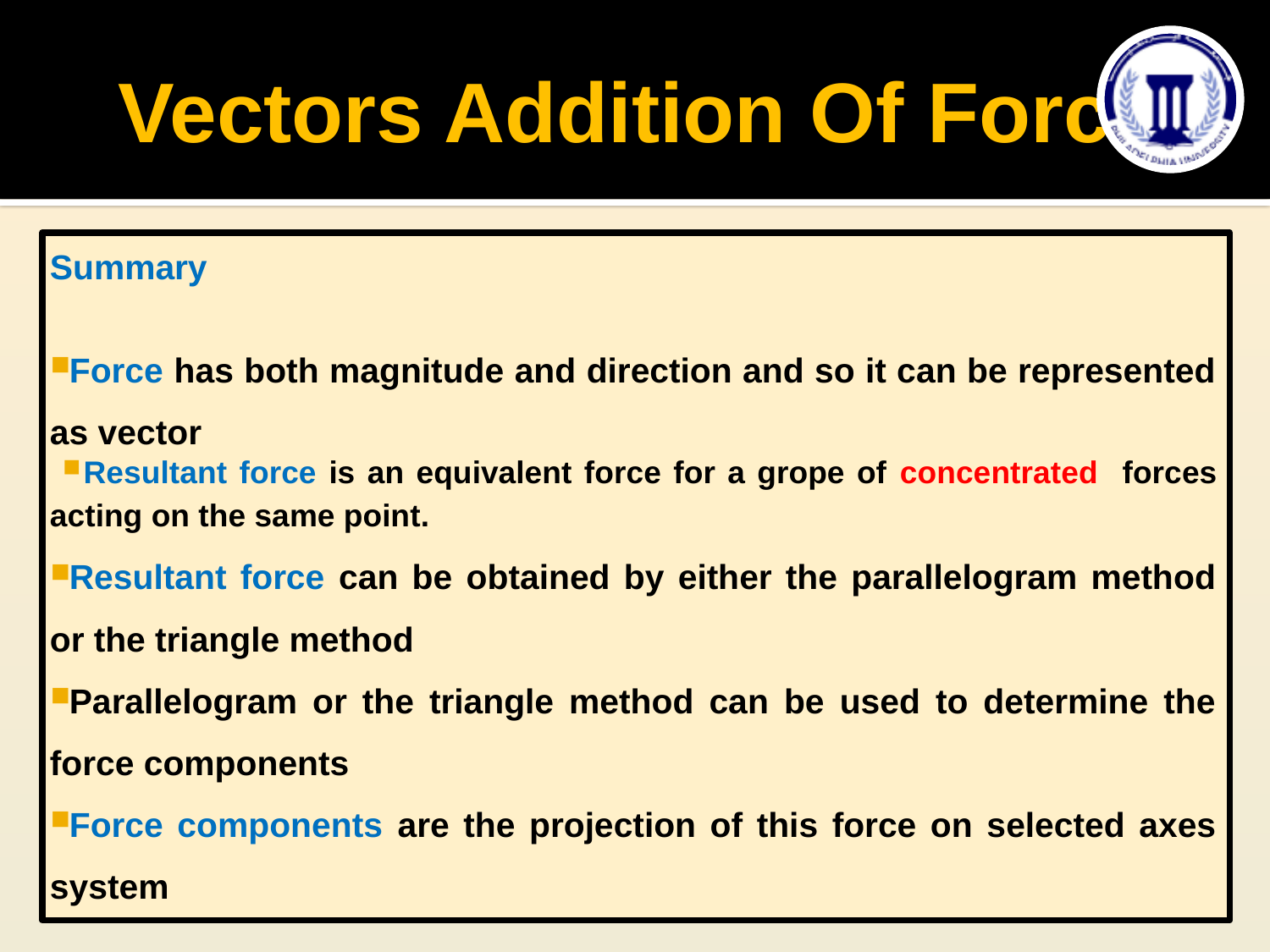

# Vectors Addition Of Force

Summary

Force has both magnitude and direction and so it can be represented as vector
Resultant force is an equivalent force for a grope of concentrated  forces acting on the same point.
Resultant force can be obtained by either the parallelogram method or the triangle method
Parallelogram or the triangle method can be used to determine the force components
Force components are the projection of this force on selected axes system
P